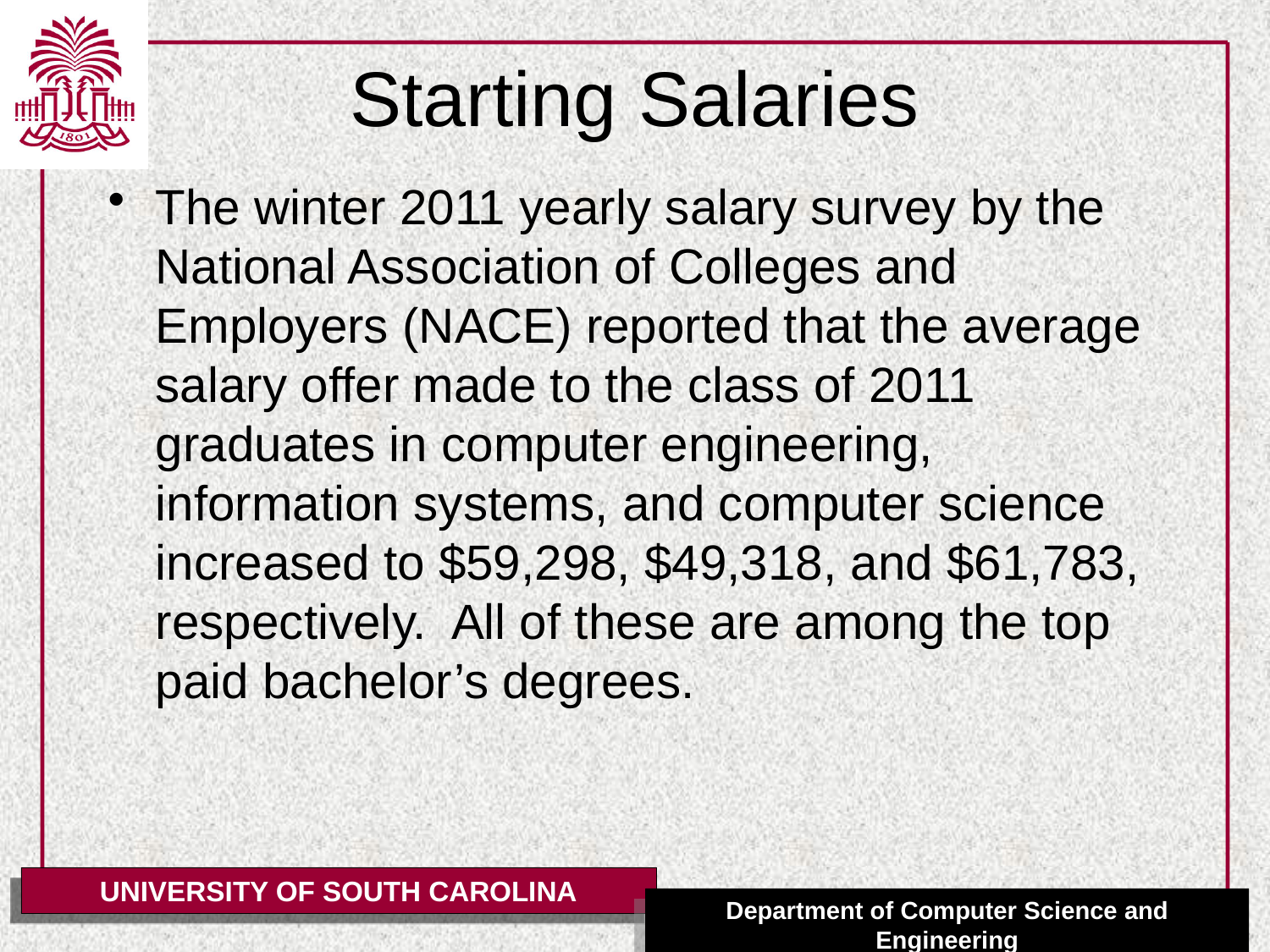

# Starting Salaries
The winter 2011 yearly salary survey by the National Association of Colleges and Employers (NACE) reported that the average salary offer made to the class of 2011 graduates in computer engineering, information systems, and computer science increased to $59,298, $49,318, and $61,783, respectively.  All of these are among the top paid bachelor’s degrees.